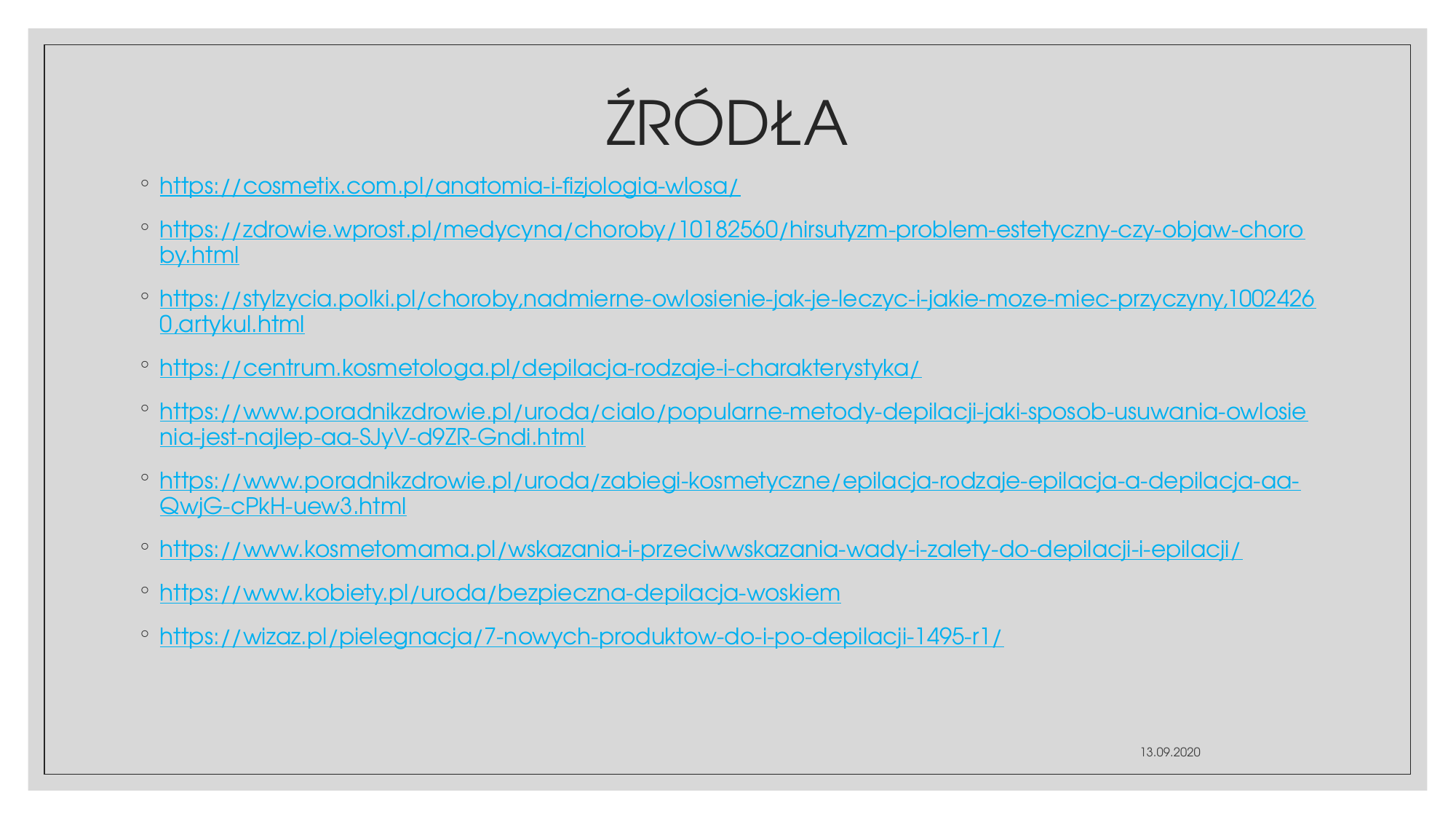

# ŹRÓDŁA
https://cosmetix.com.pl/anatomia-i-fizjologia-wlosa/
https://zdrowie.wprost.pl/medycyna/choroby/10182560/hirsutyzm-problem-estetyczny-czy-objaw-choroby.html
https://stylzycia.polki.pl/choroby,nadmierne-owlosienie-jak-je-leczyc-i-jakie-moze-miec-przyczyny,10024260,artykul.html
https://centrum.kosmetologa.pl/depilacja-rodzaje-i-charakterystyka/
https://www.poradnikzdrowie.pl/uroda/cialo/popularne-metody-depilacji-jaki-sposob-usuwania-owlosienia-jest-najlep-aa-SJyV-d9ZR-Gndi.html
https://www.poradnikzdrowie.pl/uroda/zabiegi-kosmetyczne/epilacja-rodzaje-epilacja-a-depilacja-aa-QwjG-cPkH-uew3.html
https://www.kosmetomama.pl/wskazania-i-przeciwwskazania-wady-i-zalety-do-depilacji-i-epilacji/
https://www.kobiety.pl/uroda/bezpieczna-depilacja-woskiem
https://wizaz.pl/pielegnacja/7-nowych-produktow-do-i-po-depilacji-1495-r1/

13.09.2020